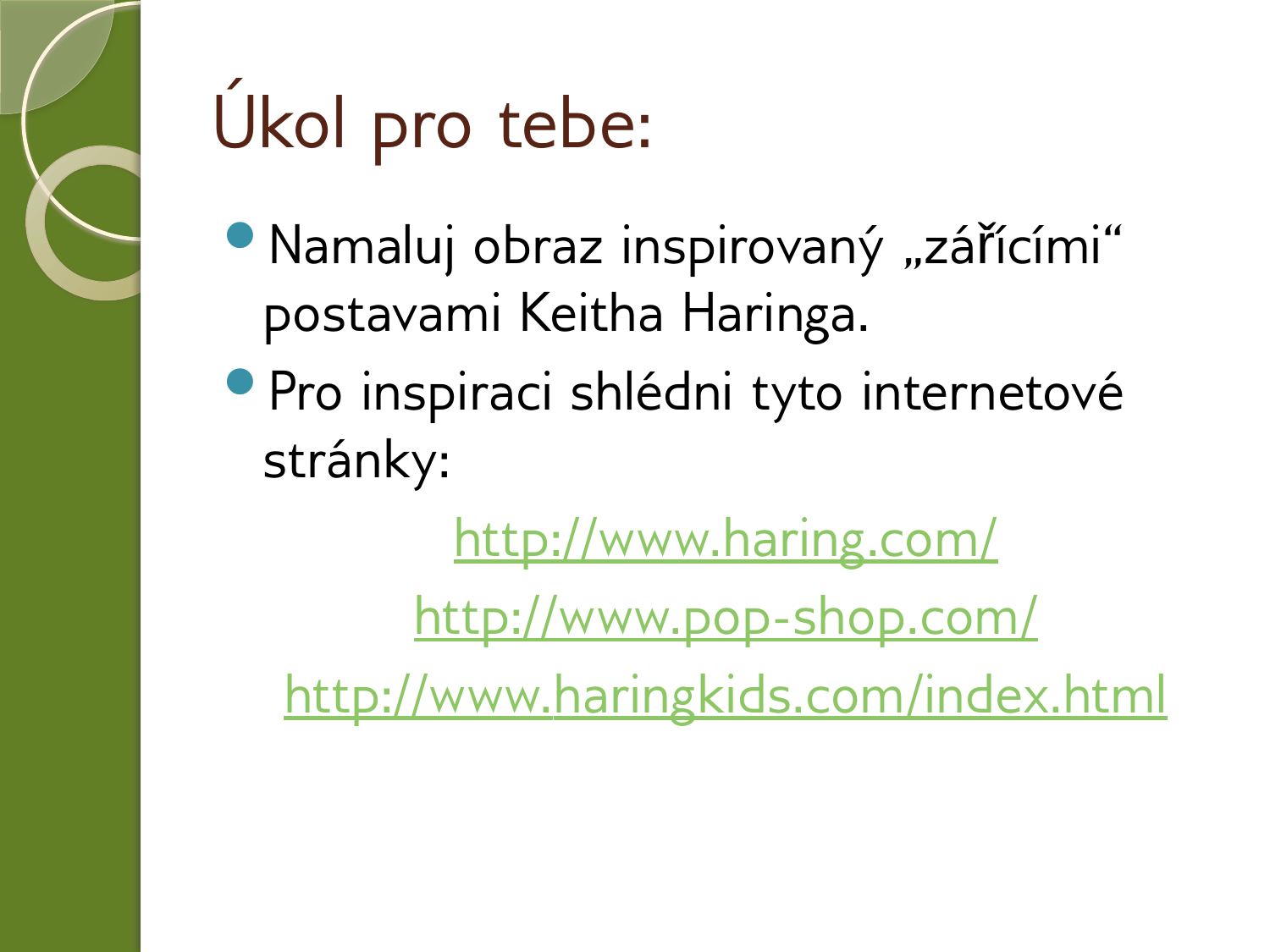

# Úkol pro tebe:
Namaluj obraz inspirovaný „zářícími“ postavami Keitha Haringa.
Pro inspiraci shlédni tyto internetové stránky:
http://www.haring.com/
http://www.pop-shop.com/
http://www.haringkids.com/index.html